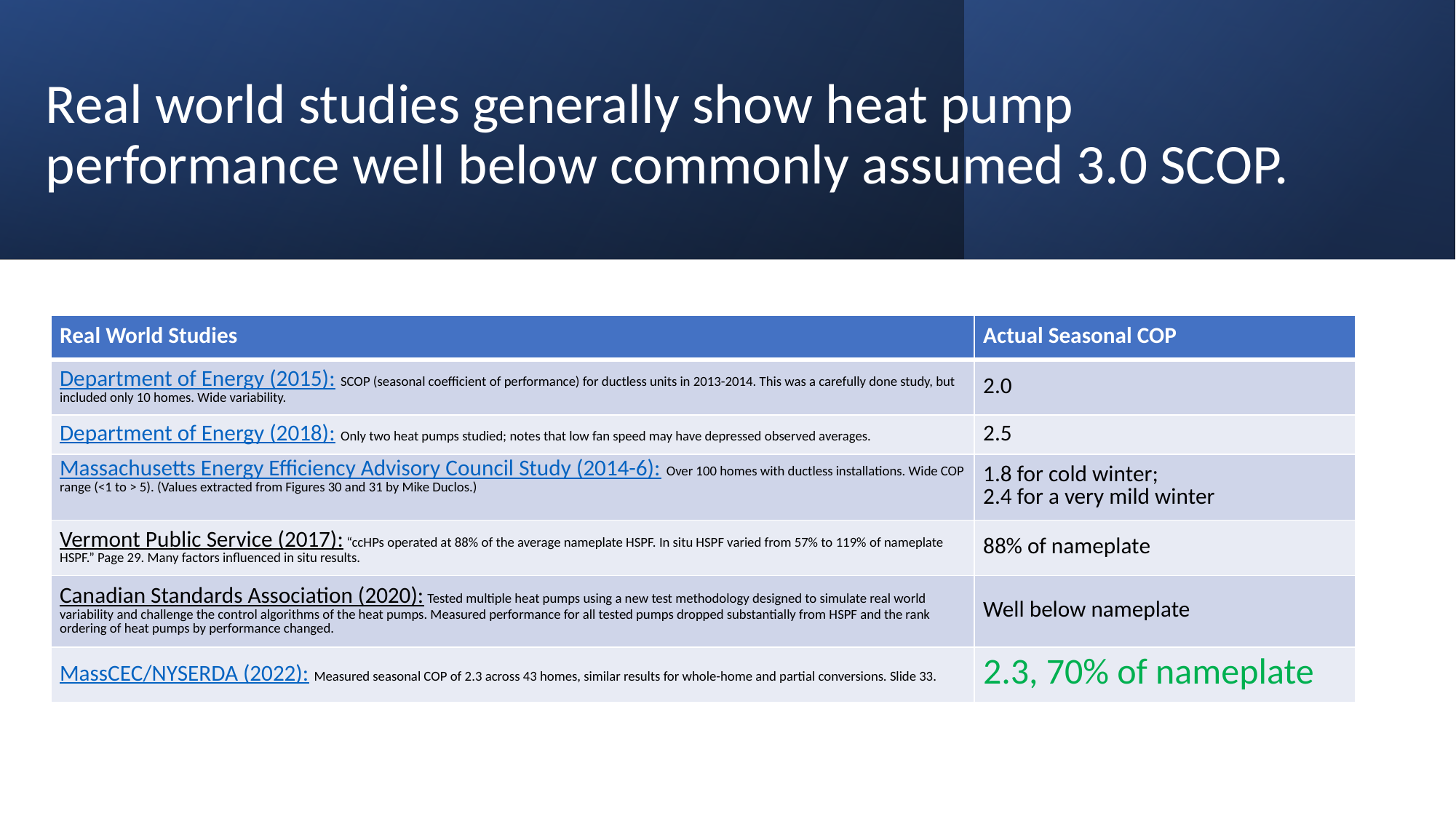

# Real world studies generally show heat pump performance well below commonly assumed 3.0 SCOP.
| Real World Studies | Actual Seasonal COP |
| --- | --- |
| Department of Energy (2015): SCOP (seasonal coefficient of performance) for ductless units in 2013-2014. This was a carefully done study, but included only 10 homes. Wide variability. | 2.0 |
| Department of Energy (2018): Only two heat pumps studied; notes that low fan speed may have depressed observed averages. | 2.5 |
| Massachusetts Energy Efficiency Advisory Council Study (2014-6): Over 100 homes with ductless installations. Wide COP range (<1 to > 5). (Values extracted from Figures 30 and 31 by Mike Duclos.) | 1.8 for cold winter; 2.4 for a very mild winter |
| Vermont Public Service (2017): “ccHPs operated at 88% of the average nameplate HSPF. In situ HSPF varied from 57% to 119% of nameplate HSPF.” Page 29. Many factors influenced in situ results. | 88% of nameplate |
| Canadian Standards Association (2020): Tested multiple heat pumps using a new test methodology designed to simulate real world variability and challenge the control algorithms of the heat pumps. Measured performance for all tested pumps dropped substantially from HSPF and the rank ordering of heat pumps by performance changed. | Well below nameplate |
| MassCEC/NYSERDA (2022): Measured seasonal COP of 2.3 across 43 homes, similar results for whole-home and partial conversions. Slide 33. | 2.3, 70% of nameplate |
17